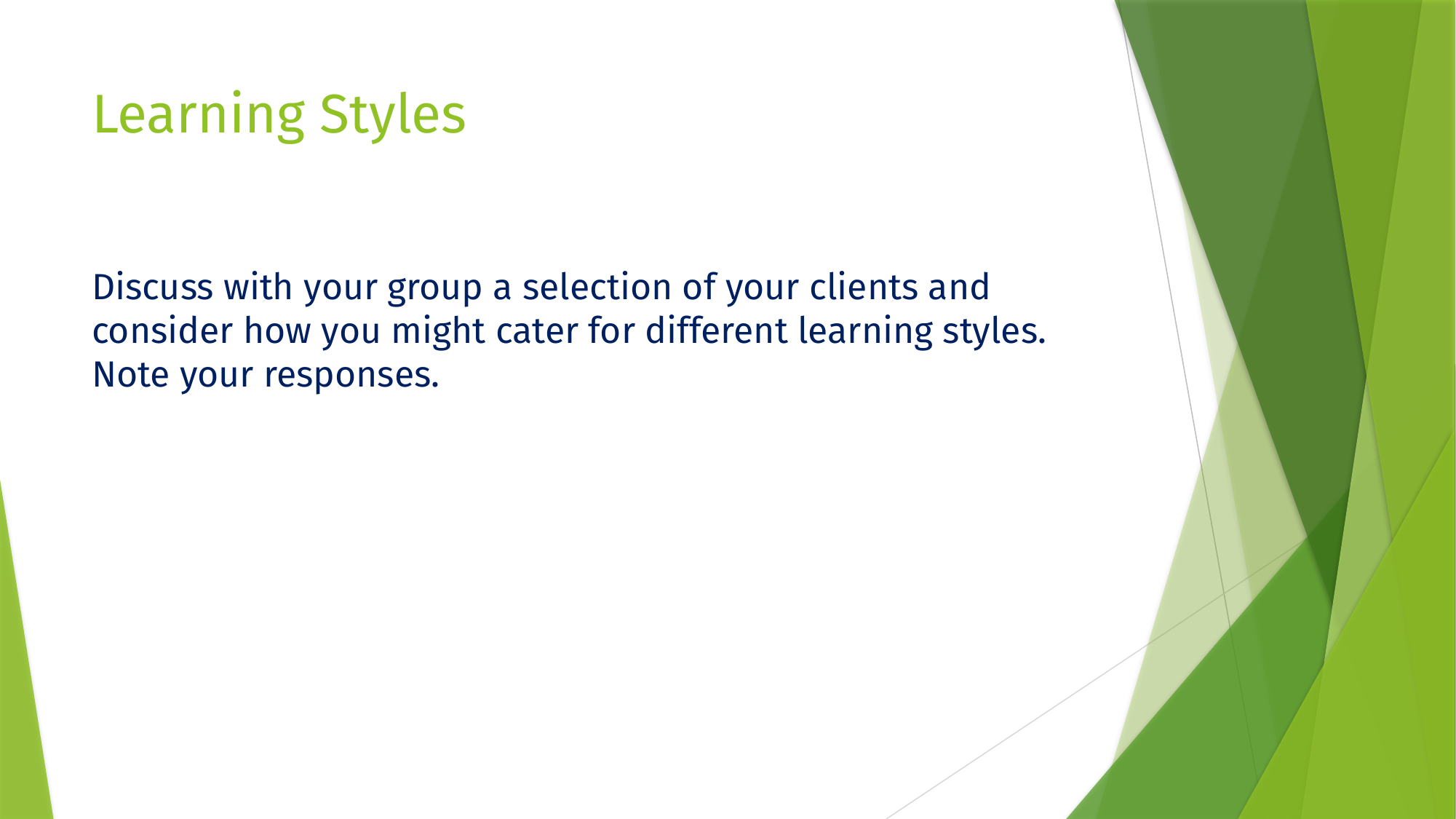

# Learning Styles
Discuss with your group a selection of your clients and consider how you might cater for different learning styles.  Note your responses.